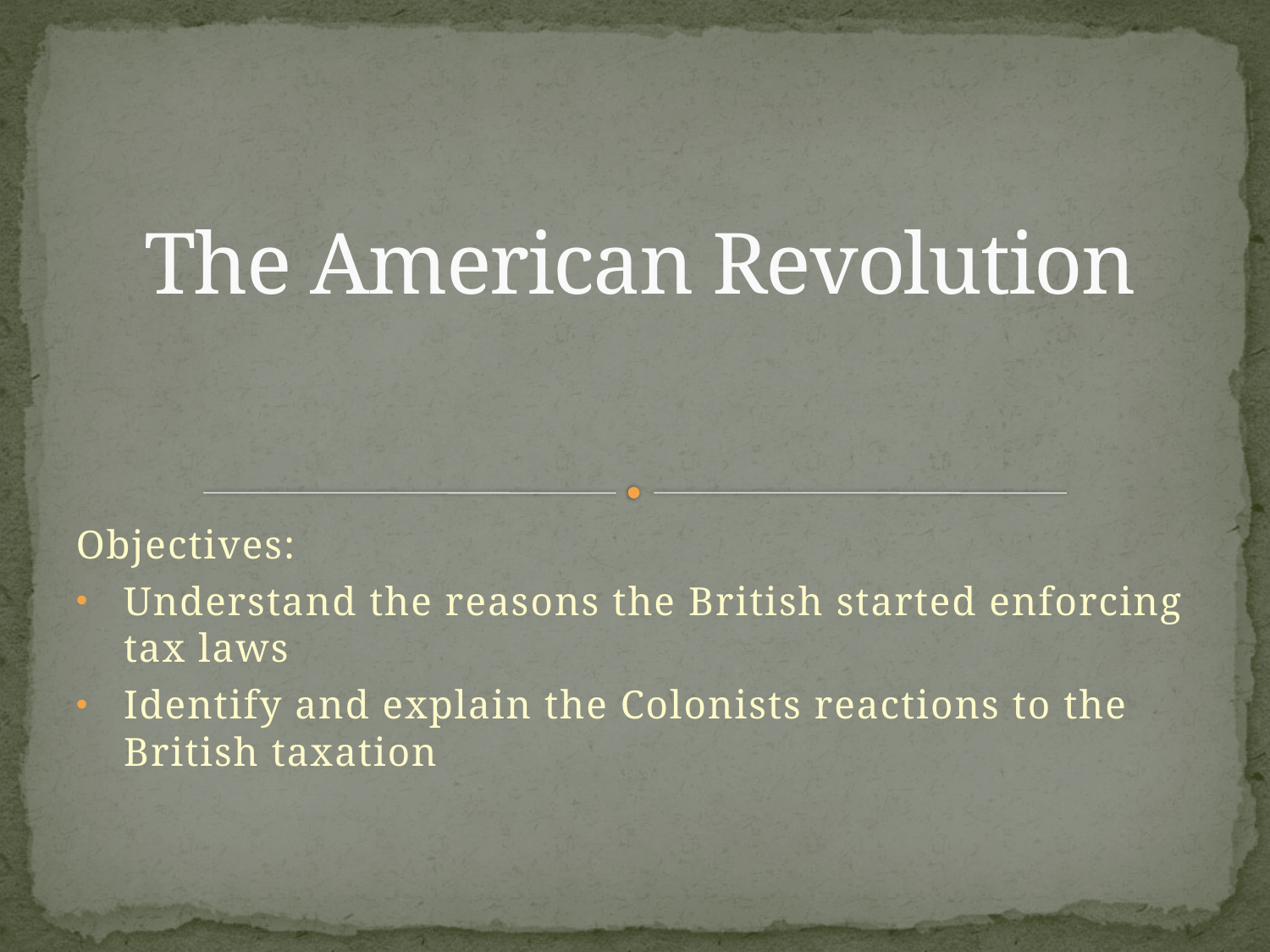

# The American Revolution
Objectives:
Understand the reasons the British started enforcing tax laws
Identify and explain the Colonists reactions to the British taxation